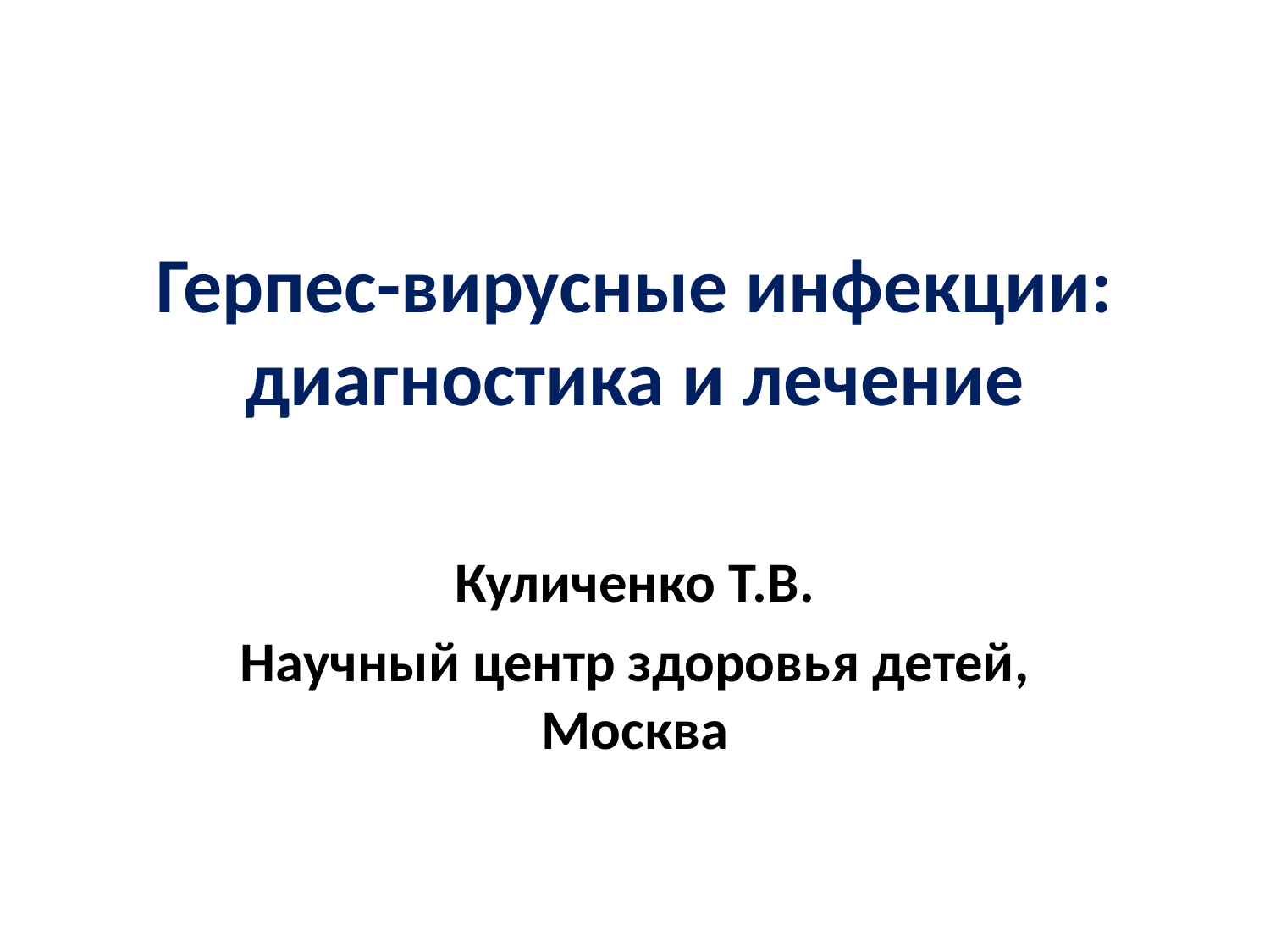

# Герпес-вирусные инфекции: диагностика и лечение
Куличенко Т.В.
Научный центр здоровья детей, Москва